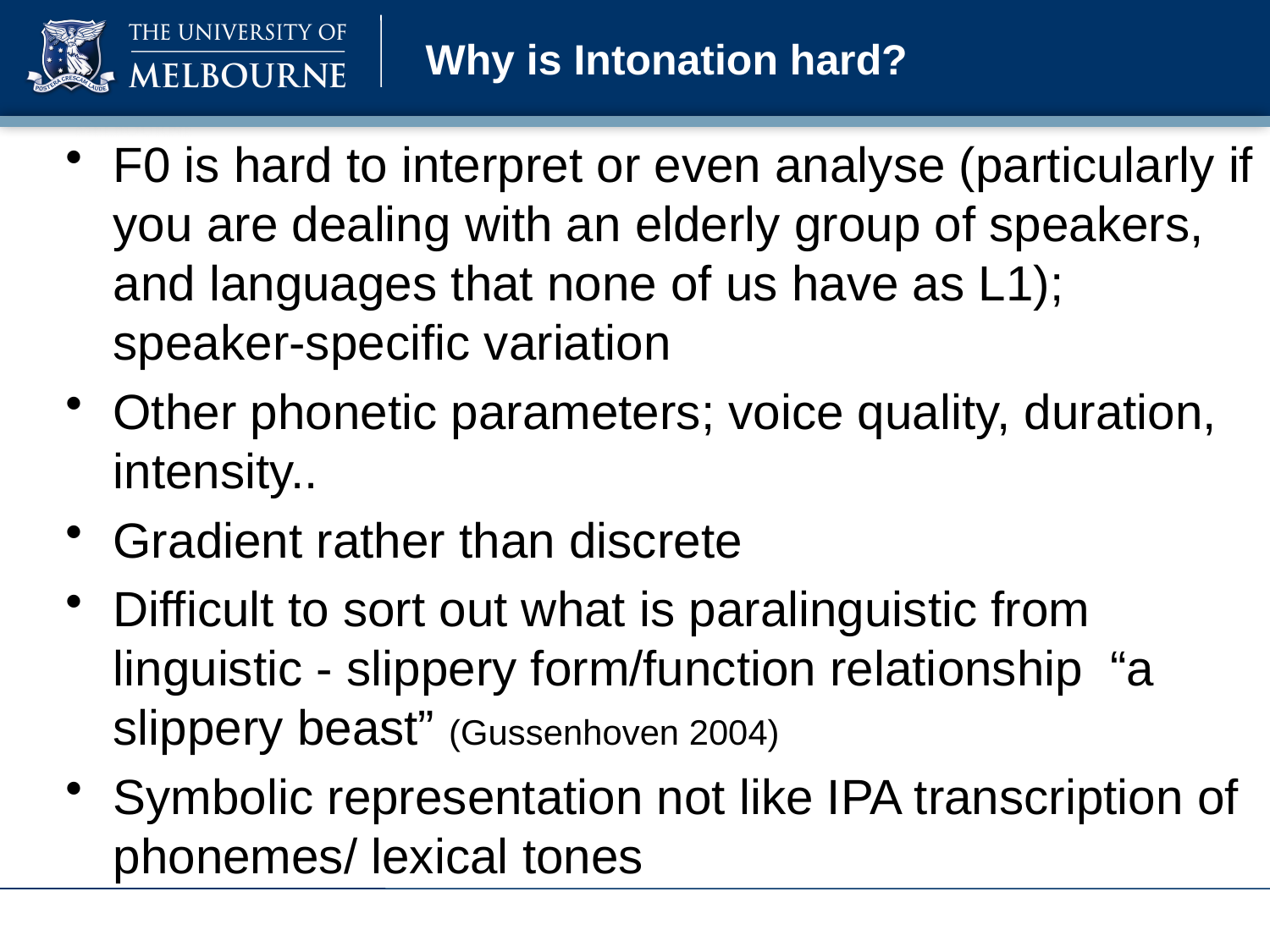

# Why is Intonation hard?
F0 is hard to interpret or even analyse (particularly if you are dealing with an elderly group of speakers, and languages that none of us have as L1); speaker-specific variation
Other phonetic parameters; voice quality, duration, intensity..
Gradient rather than discrete
Difficult to sort out what is paralinguistic from linguistic - slippery form/function relationship  “a slippery beast” (Gussenhoven 2004)
Symbolic representation not like IPA transcription of phonemes/ lexical tones